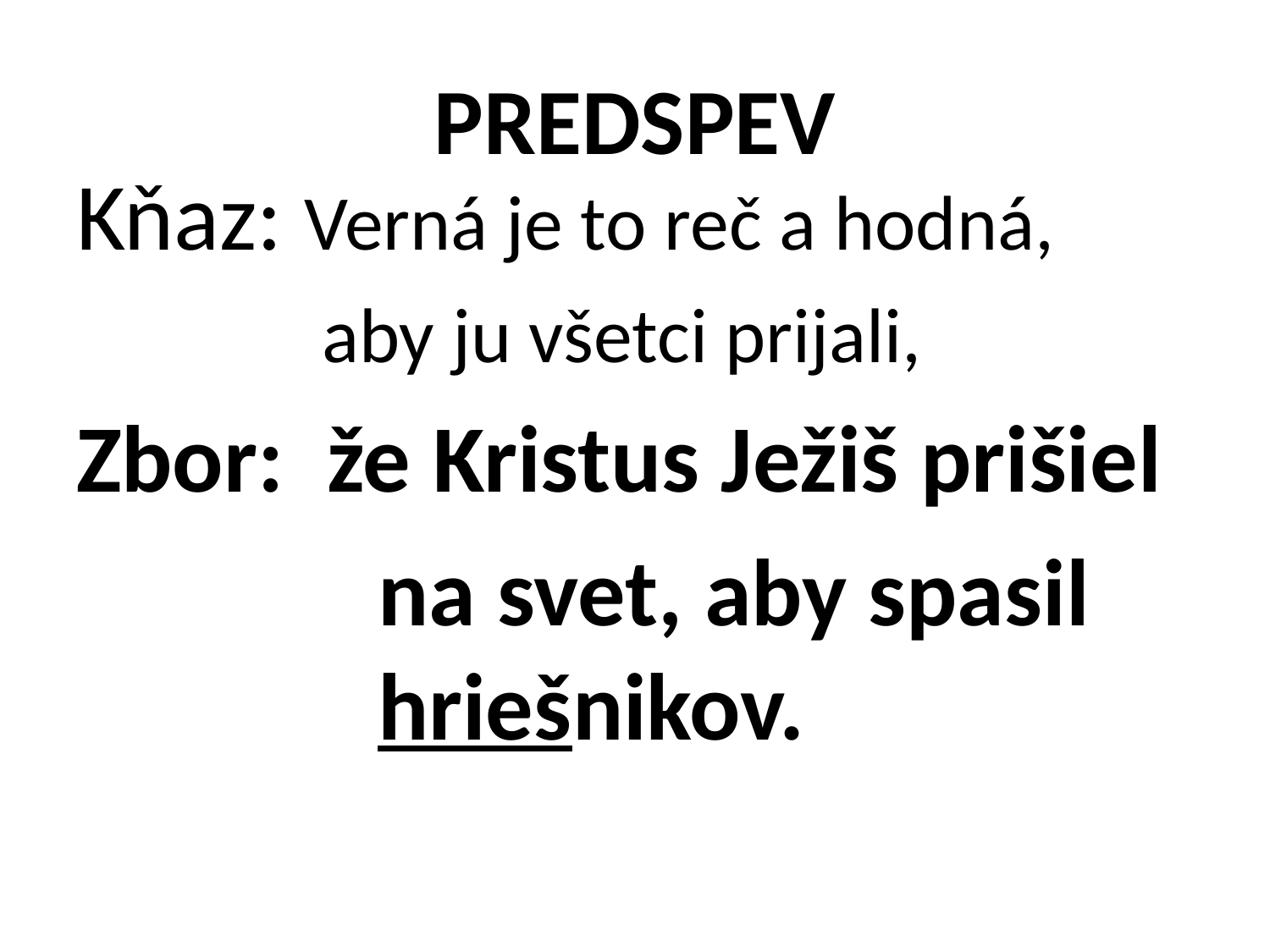

# PREDSPEV
Kňaz: Verná je to reč a hodná,
              aby ju všetci prijali,
Zbor:  že Kristus Ježiš prišiel
			na svet, aby spasil    		hriešnikov.